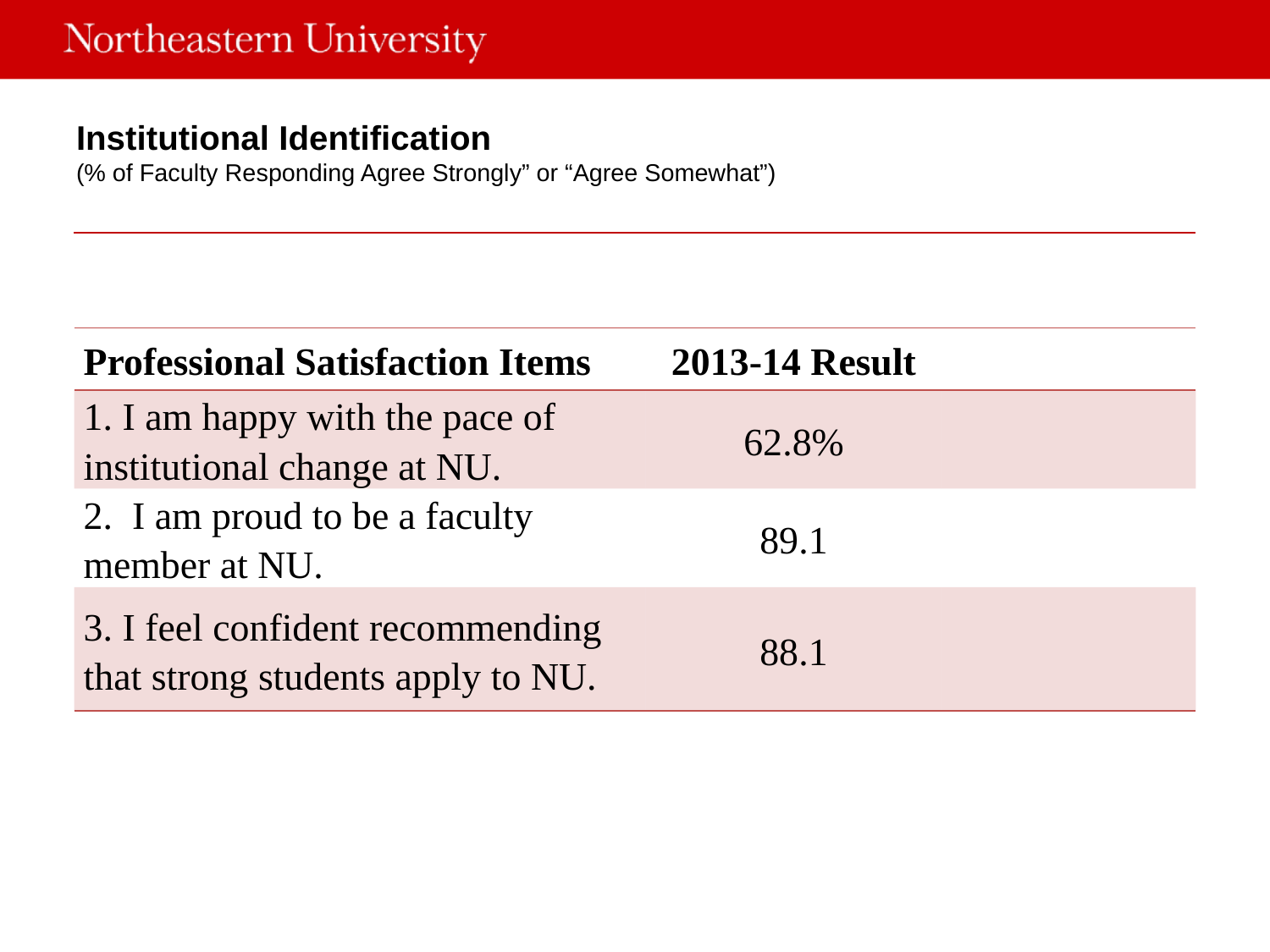

# Institutional Identification (% of Faculty Responding Agree Strongly” or “Agree Somewhat”)
| Professional Satisfaction Items | 2013-14 Result |  |
| --- | --- | --- |
| 1. I am happy with the pace of institutional change at NU. | 62.8% |  |
| 2. I am proud to be a faculty member at NU. | 89.1 |  |
| 3. I feel confident recommending that strong students apply to NU. | 88.1 |  |